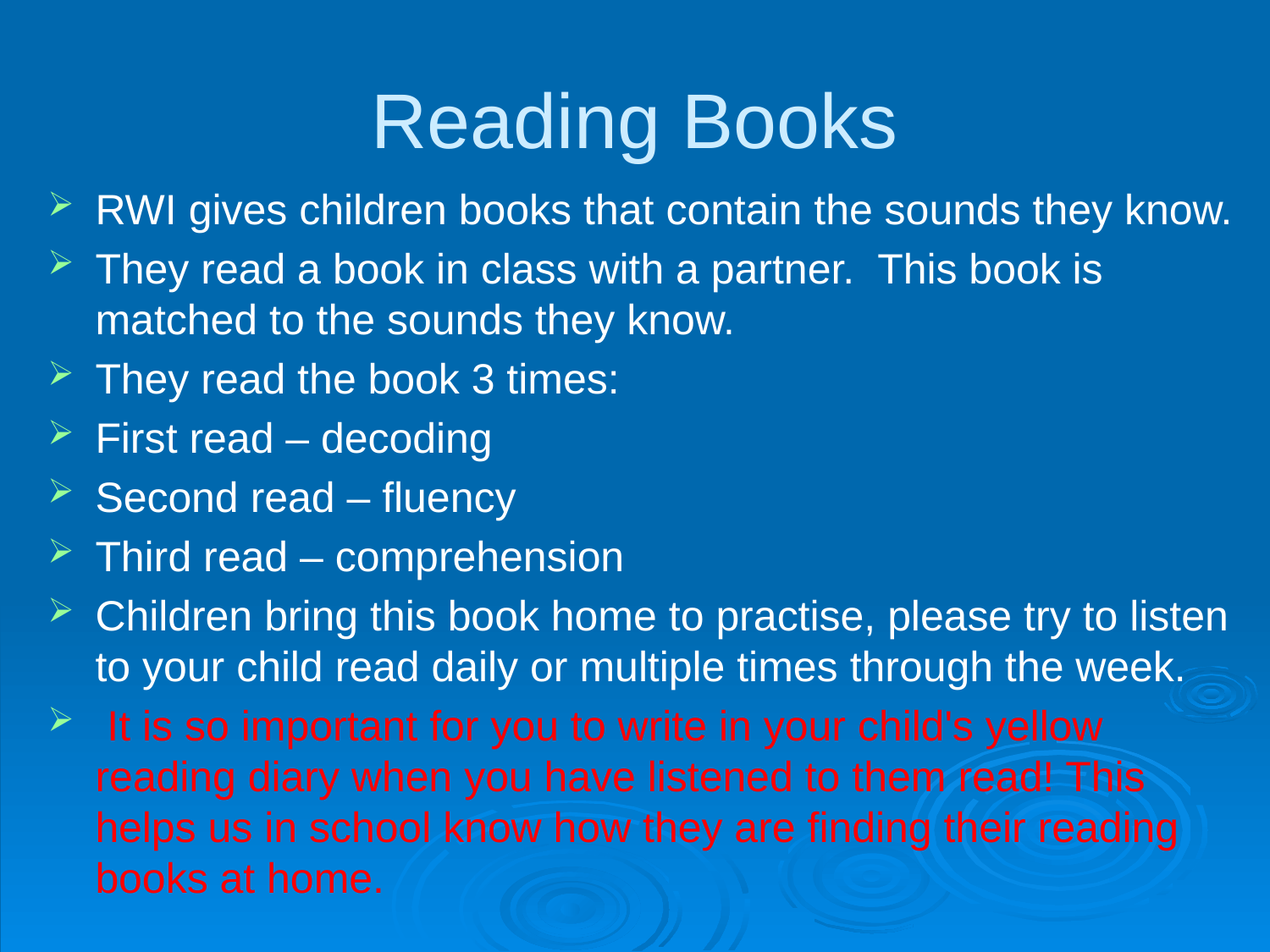

# Reading Books
RWI gives children books that contain the sounds they know.
They read a book in class with a partner.  This book is matched to the sounds they know.
They read the book 3 times:
First read – decoding
Second read – fluency
Third read – comprehension
Children bring this book home to practise, please try to listen to your child read daily or multiple times through the week.
 It is so important for you to write in your child's yellow reading diary when you have listened to them read! This helps us in school know how they are finding their reading books at home.